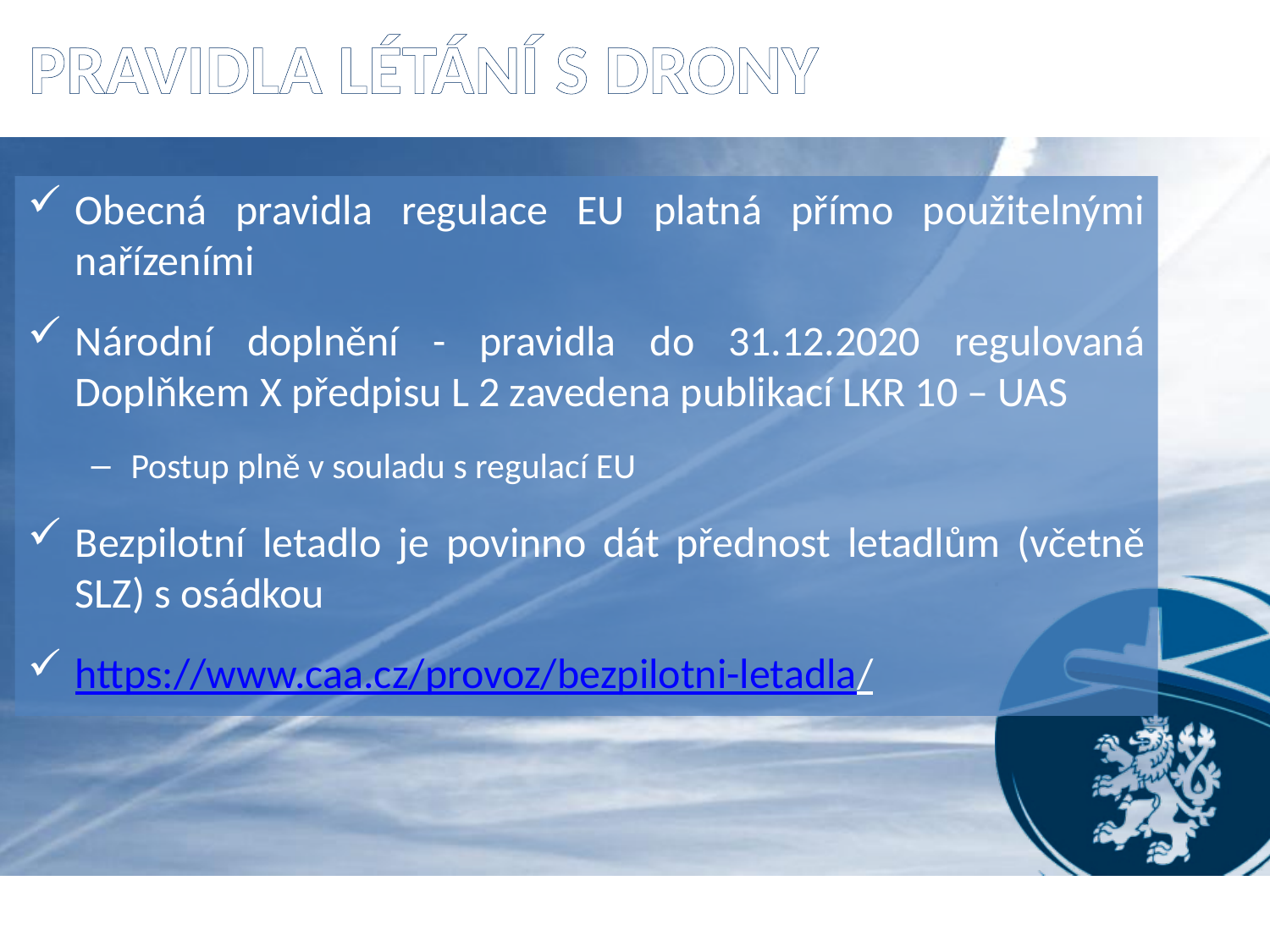

# pravidla létání s drony
Obecná pravidla regulace EU platná přímo použitelnými nařízeními
Národní doplnění - pravidla do 31.12.2020 regulovaná Doplňkem X předpisu L 2 zavedena publikací LKR 10 – UAS
Postup plně v souladu s regulací EU
Bezpilotní letadlo je povinno dát přednost letadlům (včetně SLZ) s osádkou
https://www.caa.cz/provoz/bezpilotni-letadla/
33